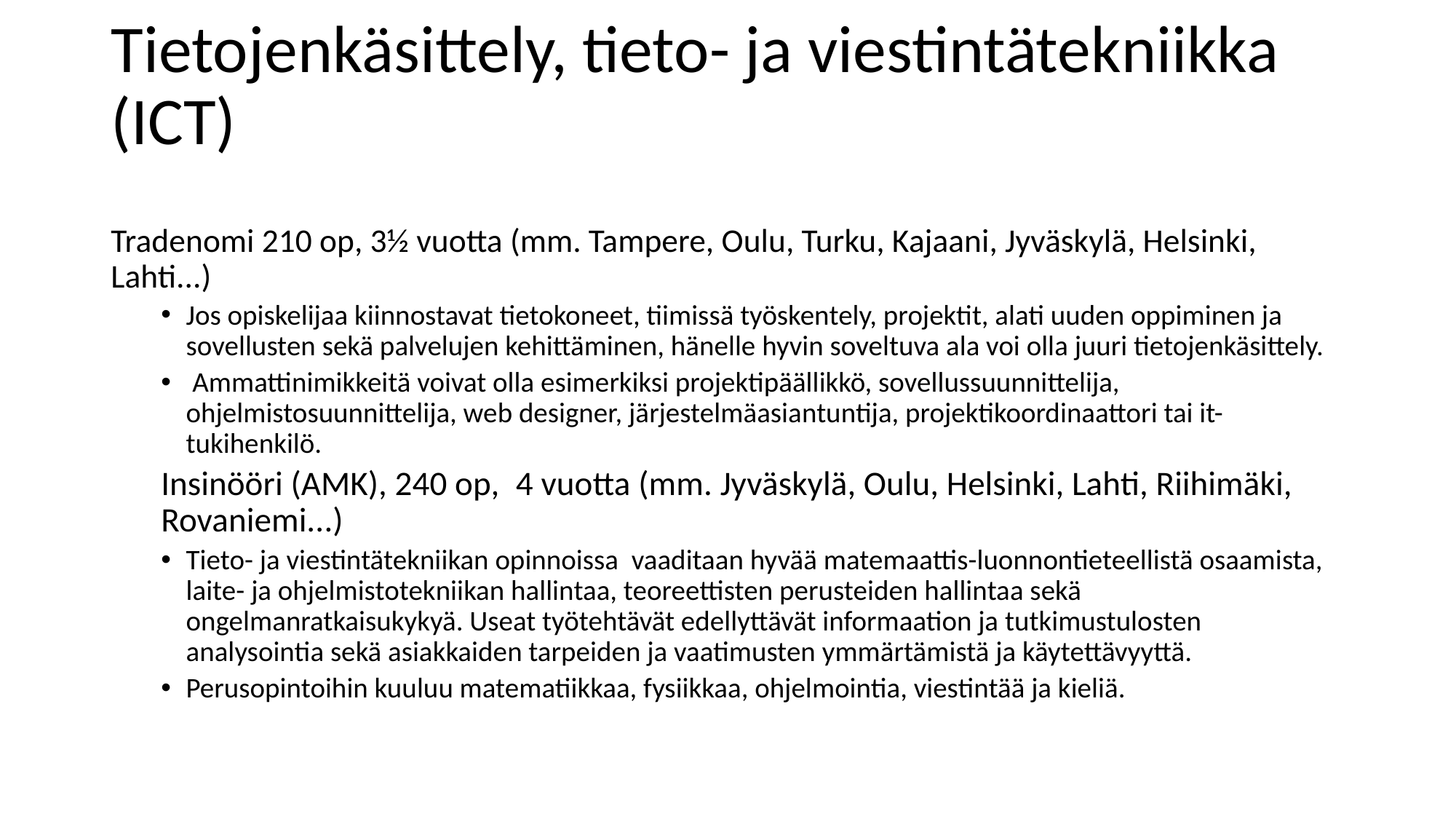

# Tietojenkäsittely, tieto- ja viestintätekniikka (ICT)

Tradenomi 210 op, 3½ vuotta (mm. Tampere, Oulu, Turku, Kajaani, Jyväskylä, Helsinki, Lahti...)
Jos opiskelijaa kiinnostavat tietokoneet, tiimissä työskentely, projektit, alati uuden oppiminen ja sovellusten sekä palvelujen kehittäminen, hänelle hyvin soveltuva ala voi olla juuri tietojenkäsittely.
 Ammattinimikkeitä voivat olla esimerkiksi projektipäällikkö, sovellussuunnittelija, ohjelmistosuunnittelija, web designer, järjestelmäasiantuntija, projektikoordinaattori tai it-tukihenkilö.
Insinööri (AMK), 240 op,  4 vuotta (mm. Jyväskylä, Oulu, Helsinki, Lahti, Riihimäki, Rovaniemi...)
Tieto- ja viestintätekniikan opinnoissa  vaaditaan hyvää matemaattis-luonnontieteellistä osaamista, laite- ja ohjelmistotekniikan hallintaa, teoreettisten perusteiden hallintaa sekä ongelmanratkaisukykyä. Useat työtehtävät edellyttävät informaation ja tutkimustulosten analysointia sekä asiakkaiden tarpeiden ja vaatimusten ymmärtämistä ja käytettävyyttä.
Perusopintoihin kuuluu matematiikkaa, fysiikkaa, ohjelmointia, viestintää ja kieliä.